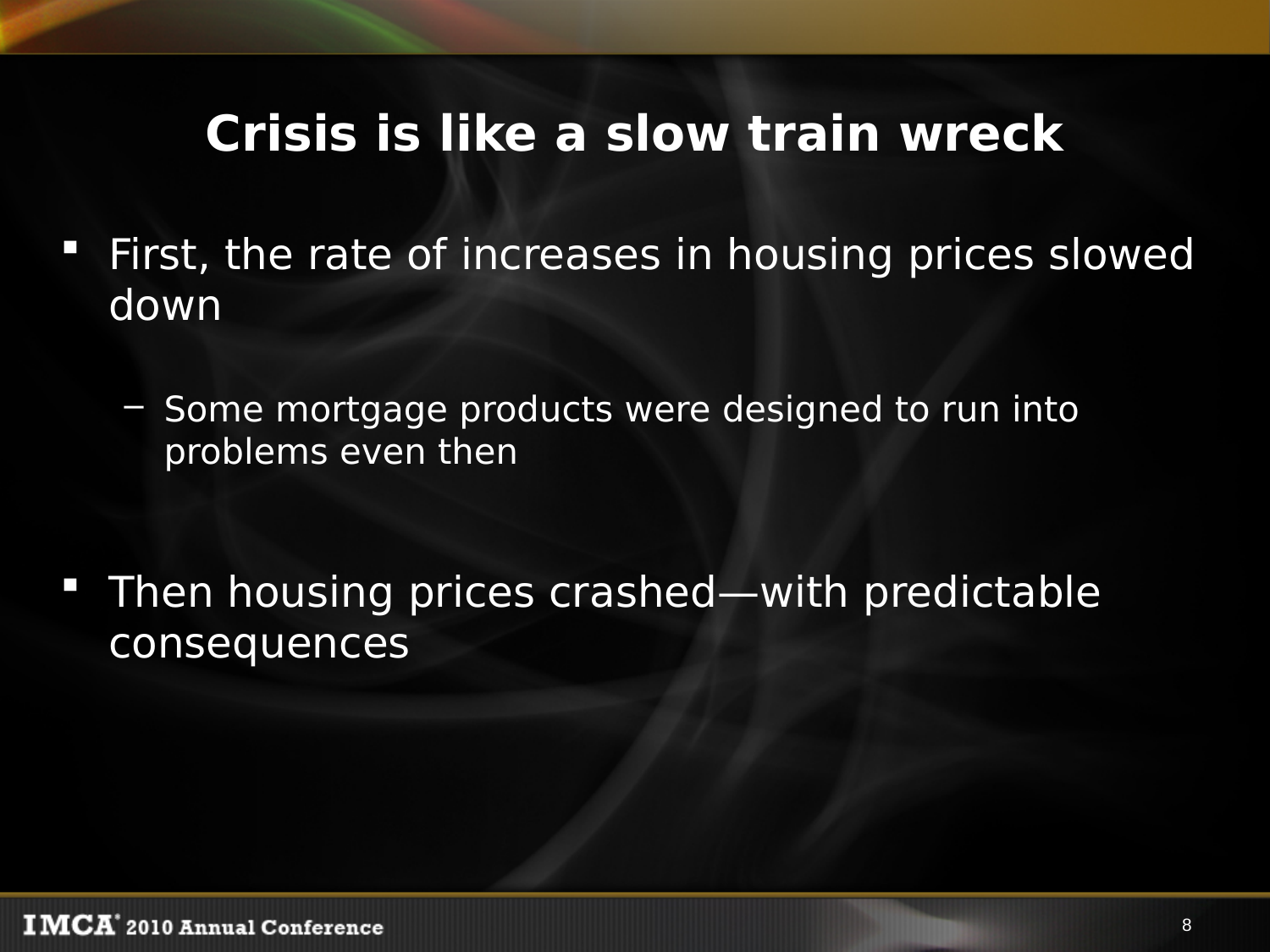

# Crisis is like a slow train wreck
First, the rate of increases in housing prices slowed down
Some mortgage products were designed to run into problems even then
Then housing prices crashed—with predictable consequences